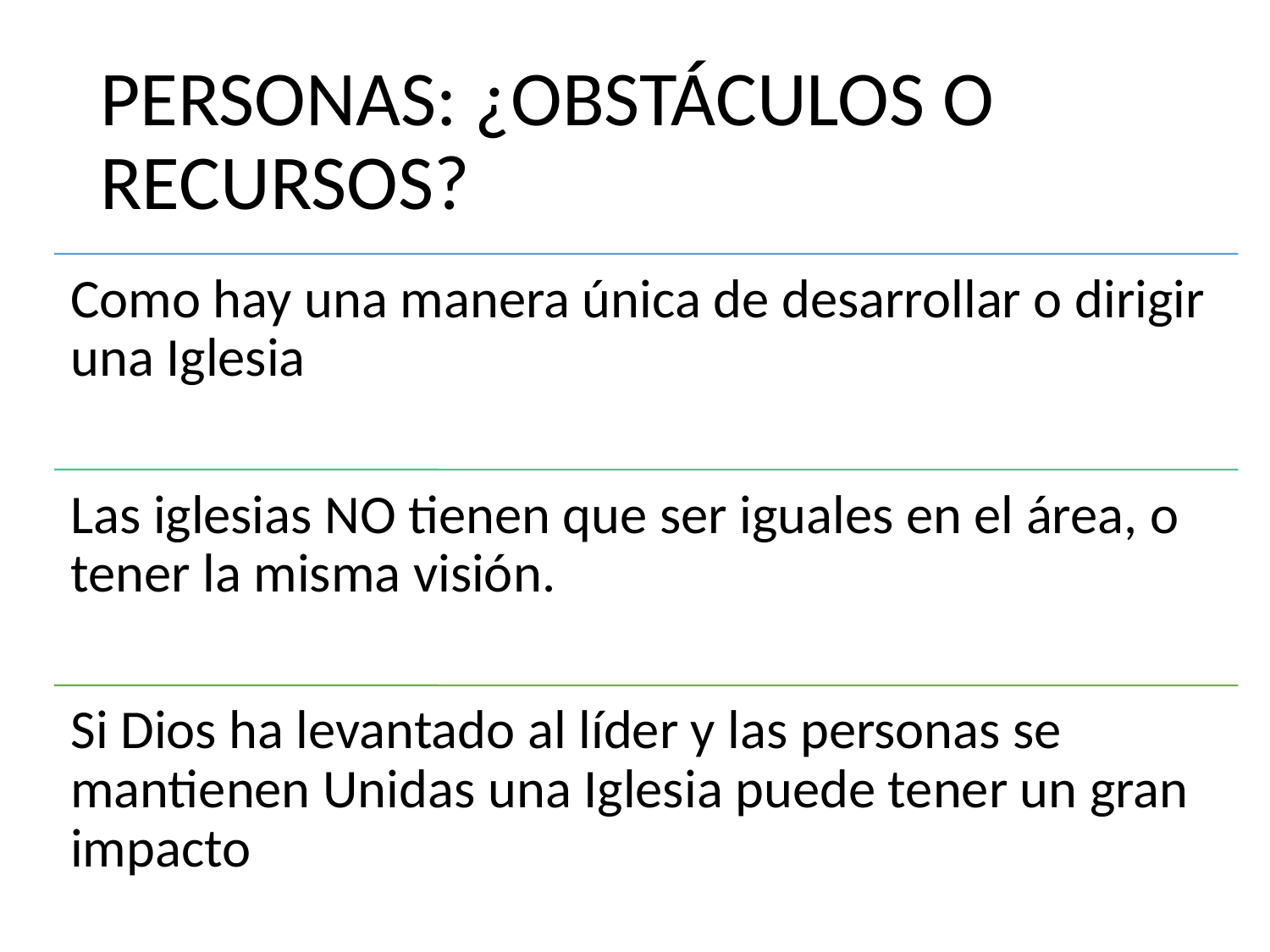

# PERSONAS: ¿OBSTÁCULOS O RECURSOS?
Como hay una manera única de desarrollar o dirigir una Iglesia
Las iglesias NO tienen que ser iguales en el área, o tener la misma visión.
Si Dios ha levantado al líder y las personas se mantienen Unidas una Iglesia puede tener un gran impacto